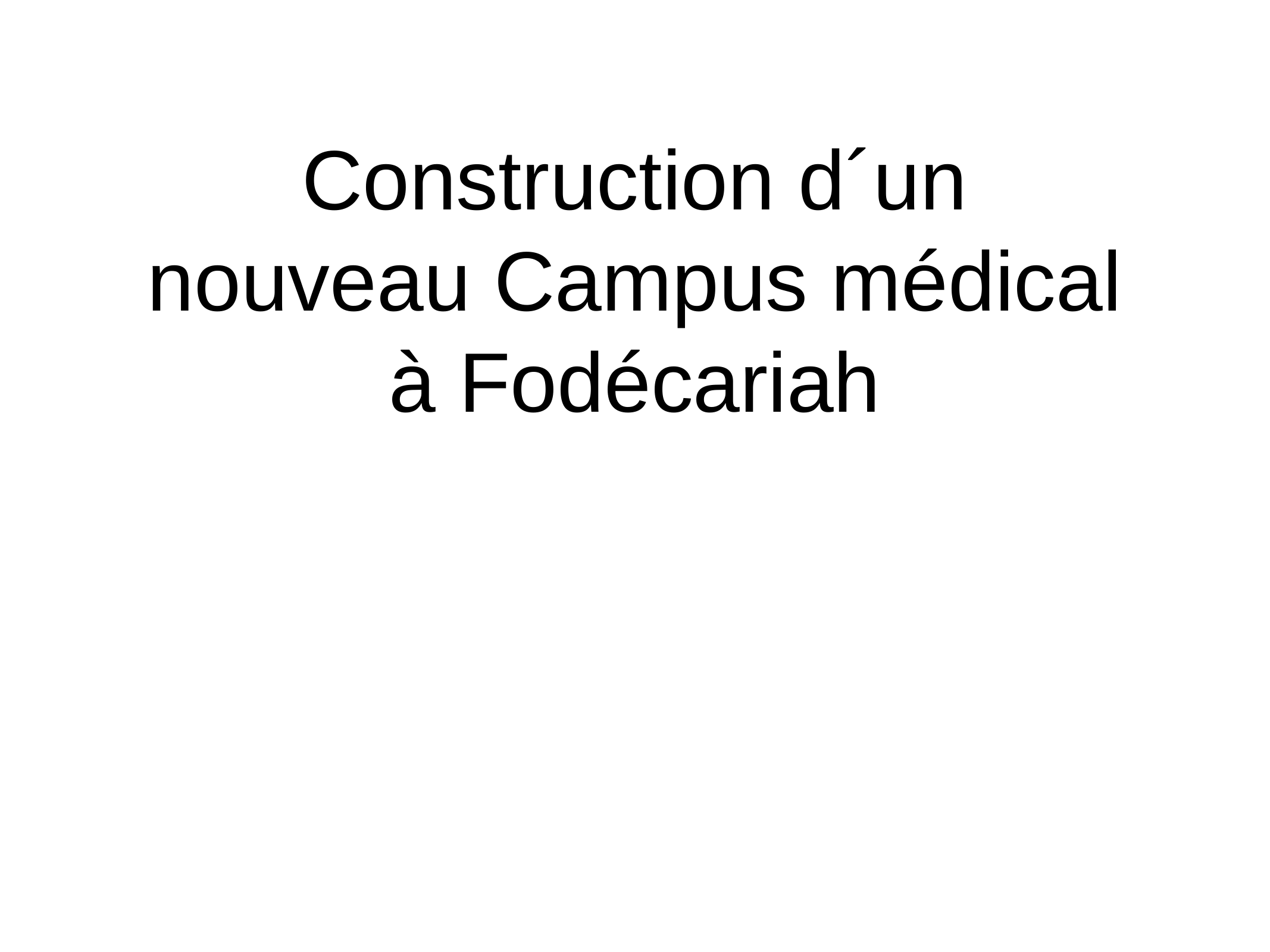

# Construction d´un nouveau Campus médical
à Fodécariah